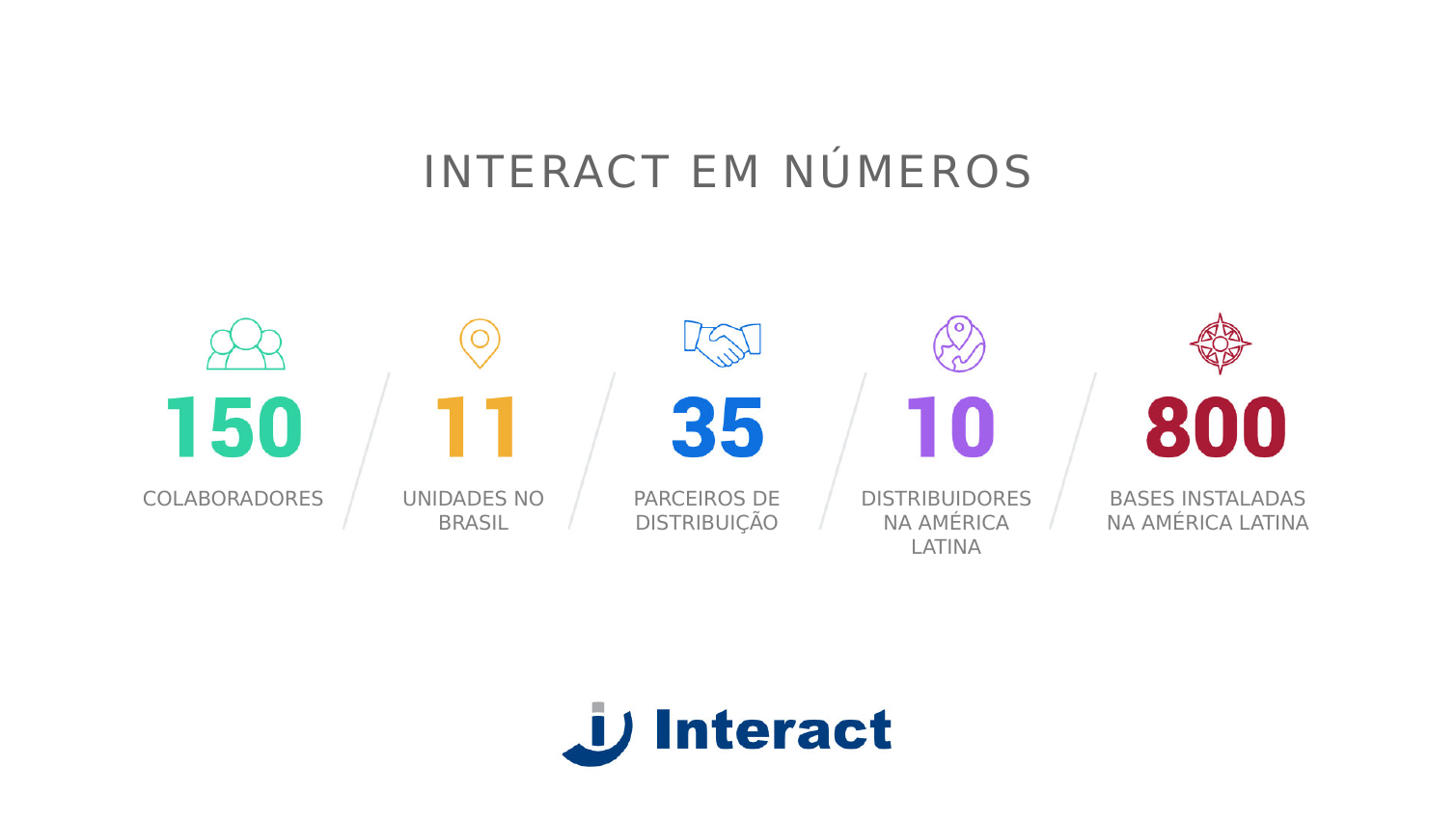

INTERACT EM NÚMEROS
COLABORADORES
UNIDADES NO
BRASIL
PARCEIROS DE
DISTRIBUIÇÃO
DISTRIBUIDORES
NA AMÉRICA
LATINA
BASES INSTALADAS
NA AMÉRICA LATINA